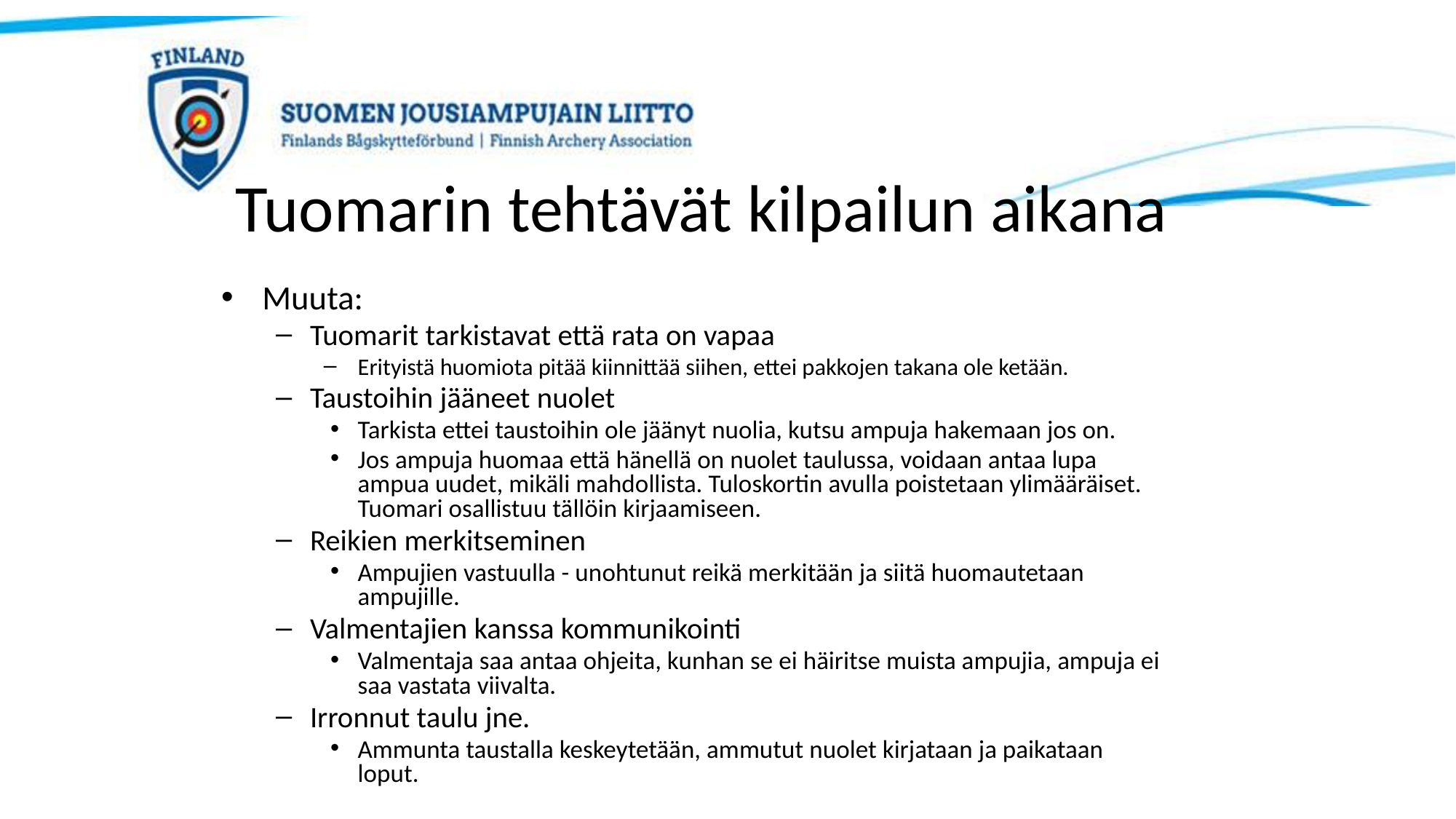

# Tuomarin tehtävät kilpailun aikana
Muuta:
Tuomarit tarkistavat että rata on vapaa
Erityistä huomiota pitää kiinnittää siihen, ettei pakkojen takana ole ketään.
Taustoihin jääneet nuolet
Tarkista ettei taustoihin ole jäänyt nuolia, kutsu ampuja hakemaan jos on.
Jos ampuja huomaa että hänellä on nuolet taulussa, voidaan antaa lupa ampua uudet, mikäli mahdollista. Tuloskortin avulla poistetaan ylimääräiset. Tuomari osallistuu tällöin kirjaamiseen.
Reikien merkitseminen
Ampujien vastuulla - unohtunut reikä merkitään ja siitä huomautetaan ampujille.
Valmentajien kanssa kommunikointi
Valmentaja saa antaa ohjeita, kunhan se ei häiritse muista ampujia, ampuja ei saa vastata viivalta.
Irronnut taulu jne.
Ammunta taustalla keskeytetään, ammutut nuolet kirjataan ja paikataan loput.